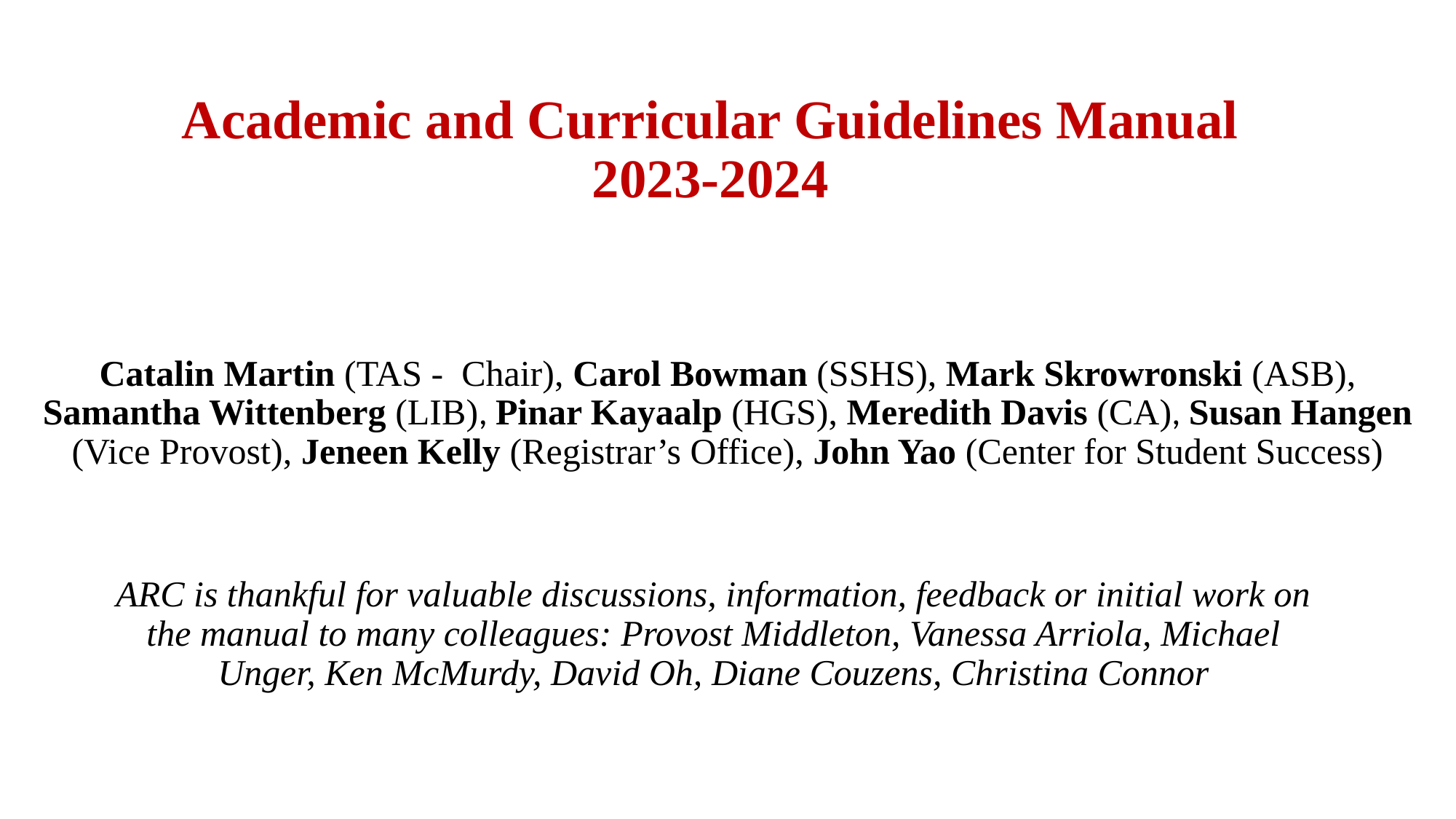

# Academic and Curricular Guidelines Manual 2023-2024
Catalin Martin (TAS -  Chair), Carol Bowman (SSHS), Mark Skrowronski (ASB), Samantha Wittenberg (LIB), Pinar Kayaalp (HGS), Meredith Davis (CA), Susan Hangen (Vice Provost), Jeneen Kelly (Registrar’s Office), John Yao (Center for Student Success)
ARC is thankful for valuable discussions, information, feedback or initial work on the manual to many colleagues: Provost Middleton, Vanessa Arriola, Michael Unger, Ken McMurdy, David Oh, Diane Couzens, Christina Connor